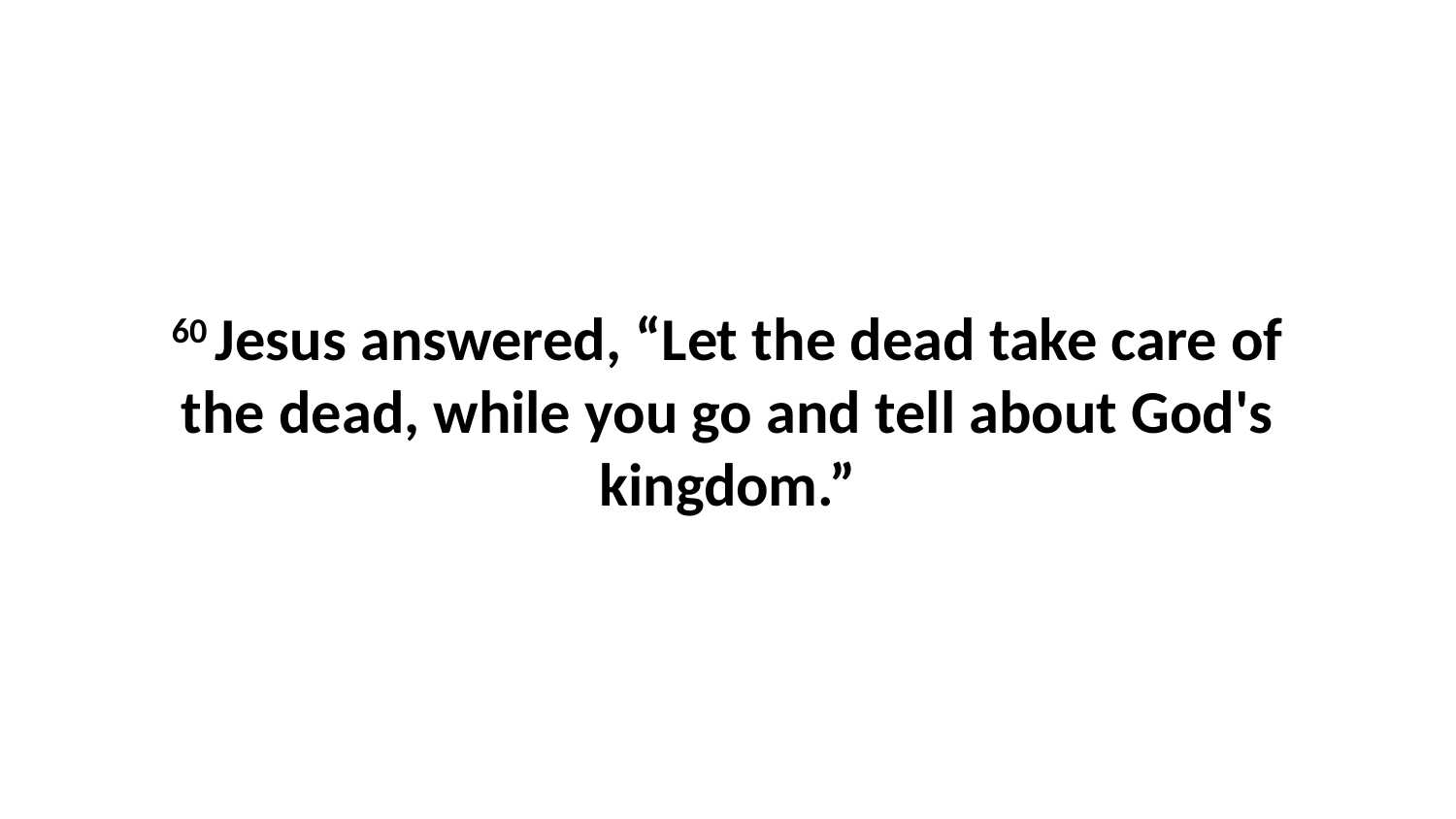

60 Jesus answered, “Let the dead take care of the dead, while you go and tell about God's kingdom.”